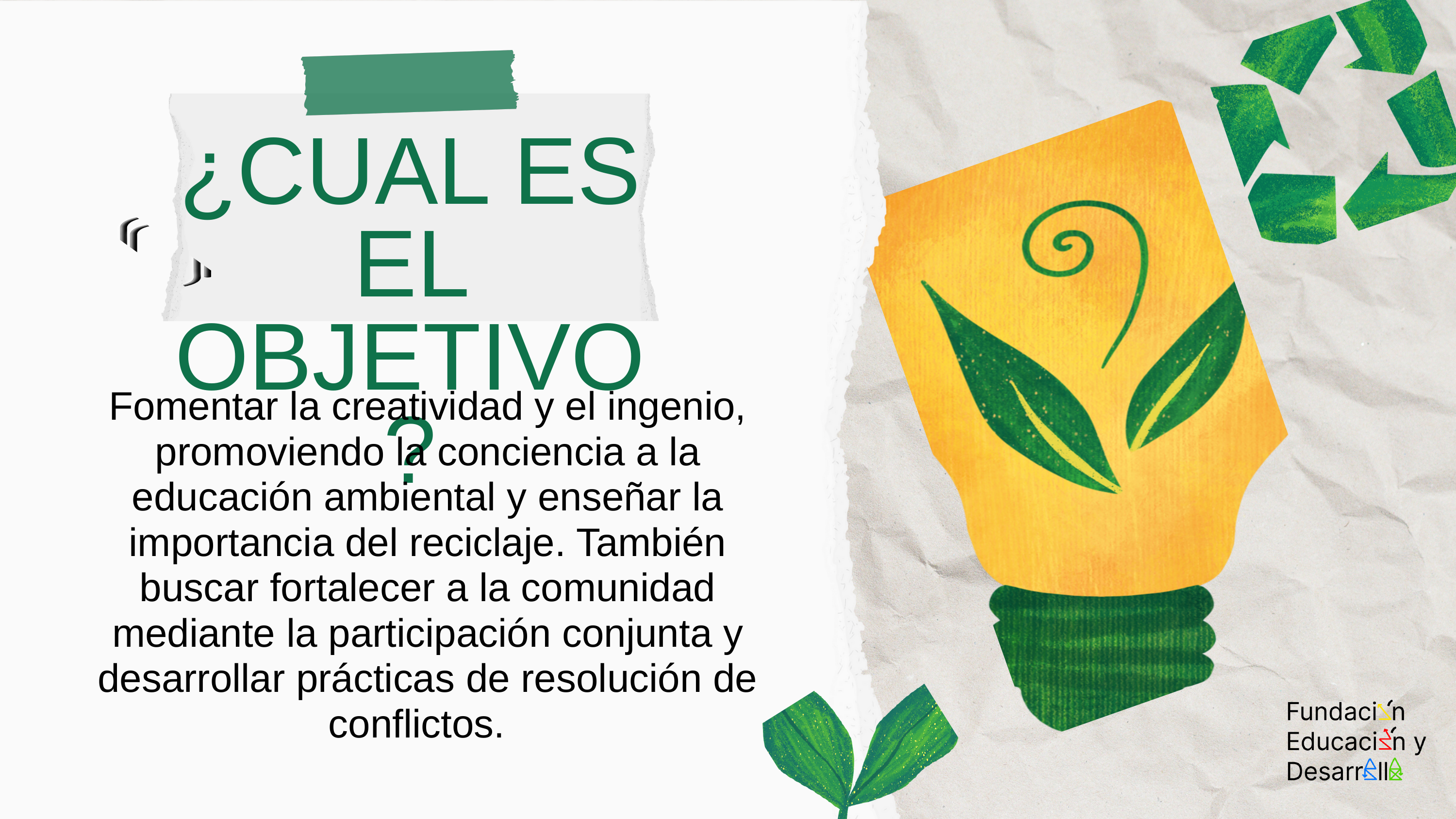

¿CUAL ES EL OBJETIVO?

Fomentar la creatividad y el ingenio, promoviendo la conciencia a la educación ambiental y enseñar la importancia del reciclaje. También buscar fortalecer a la comunidad mediante la participación conjunta y desarrollar prácticas de resolución de conflictos.